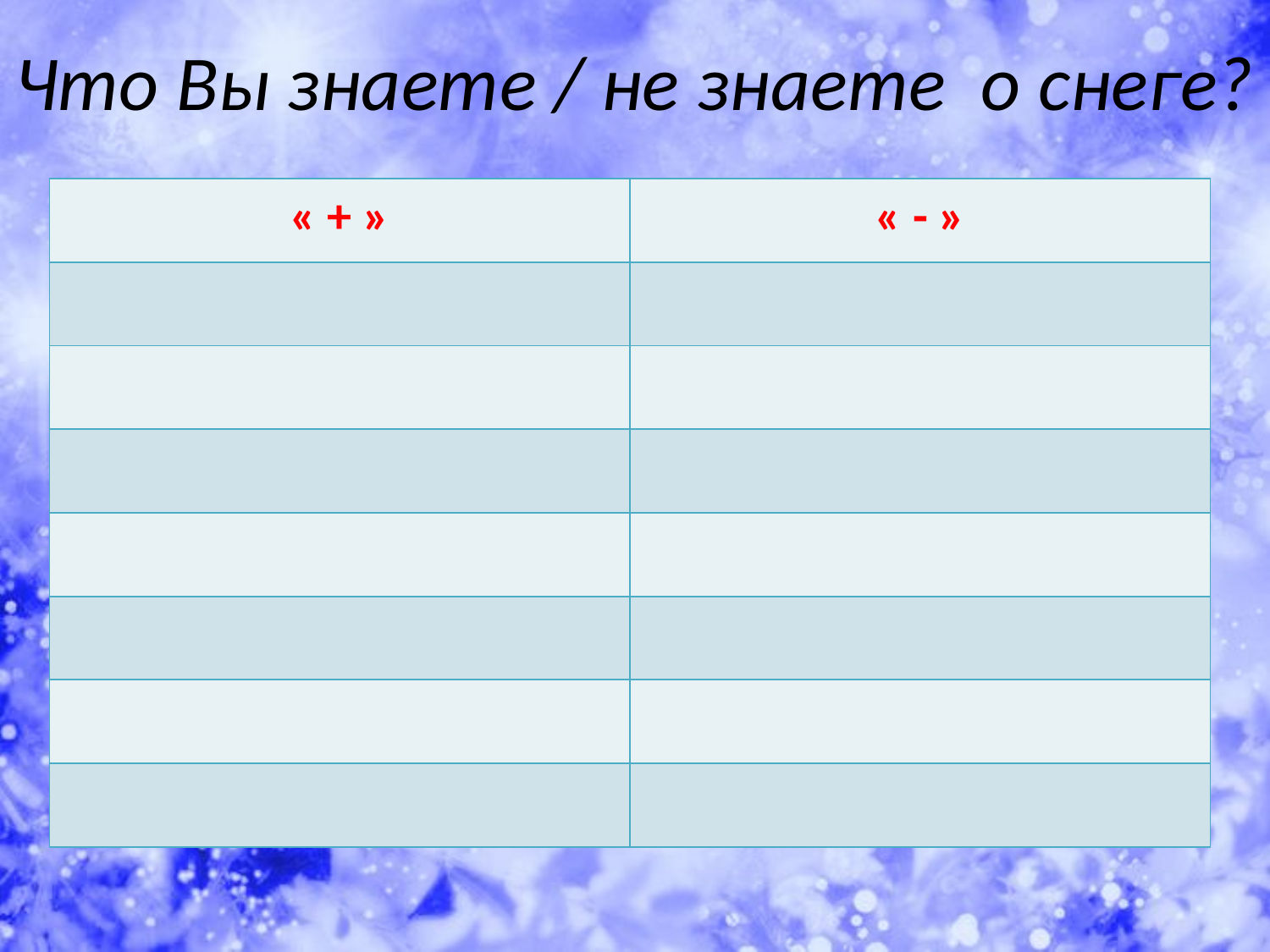

# Что Вы знаете / не знаете  о снеге?
| « + » | « - » |
| --- | --- |
|  |  |
|  |  |
|  |  |
|  |  |
|  |  |
|  |  |
|  |  |